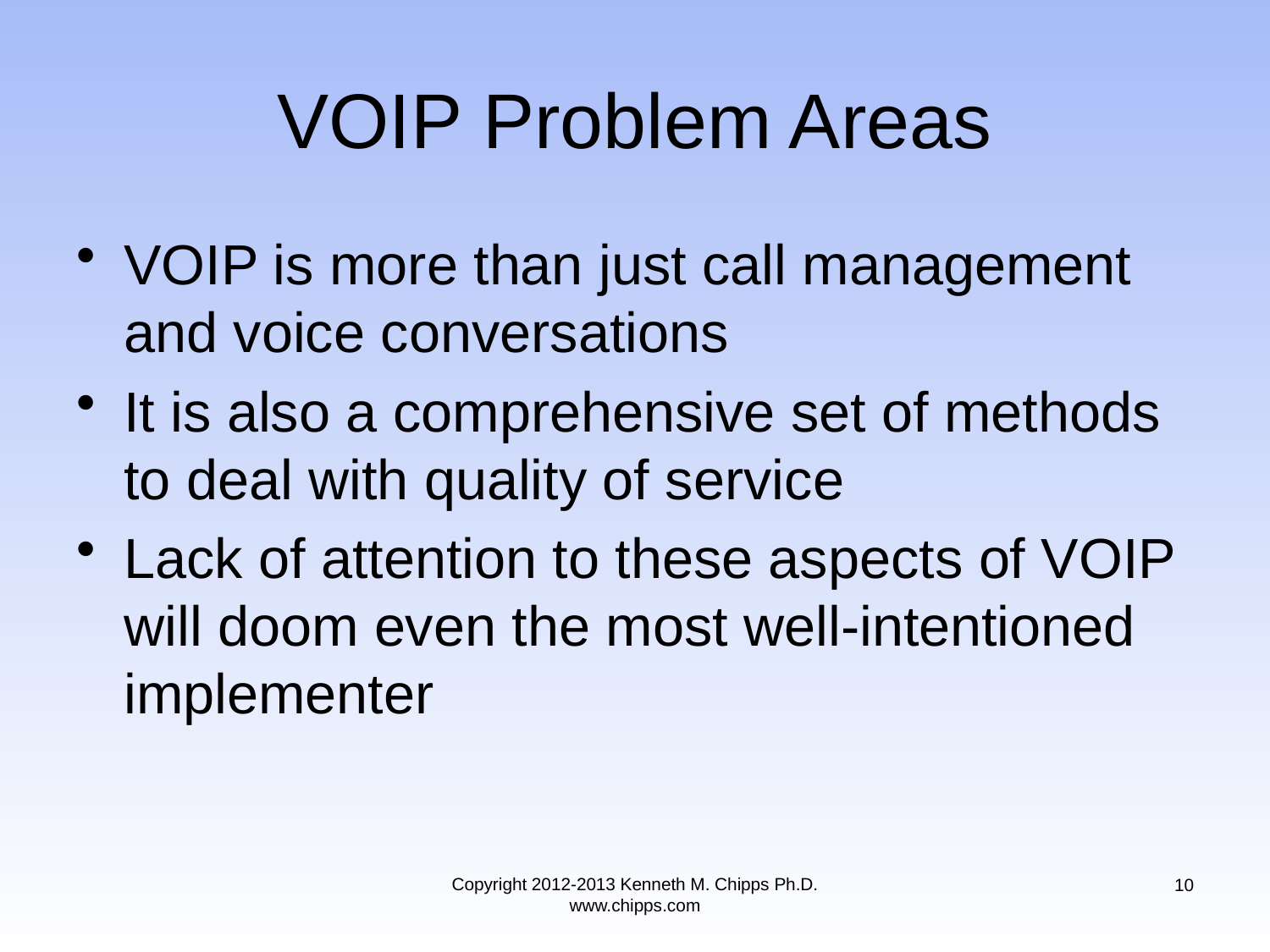

# VOIP Problem Areas
VOIP is more than just call management and voice conversations
It is also a comprehensive set of methods to deal with quality of service
Lack of attention to these aspects of VOIP will doom even the most well-intentioned implementer
Copyright 2012-2013 Kenneth M. Chipps Ph.D. www.chipps.com
10